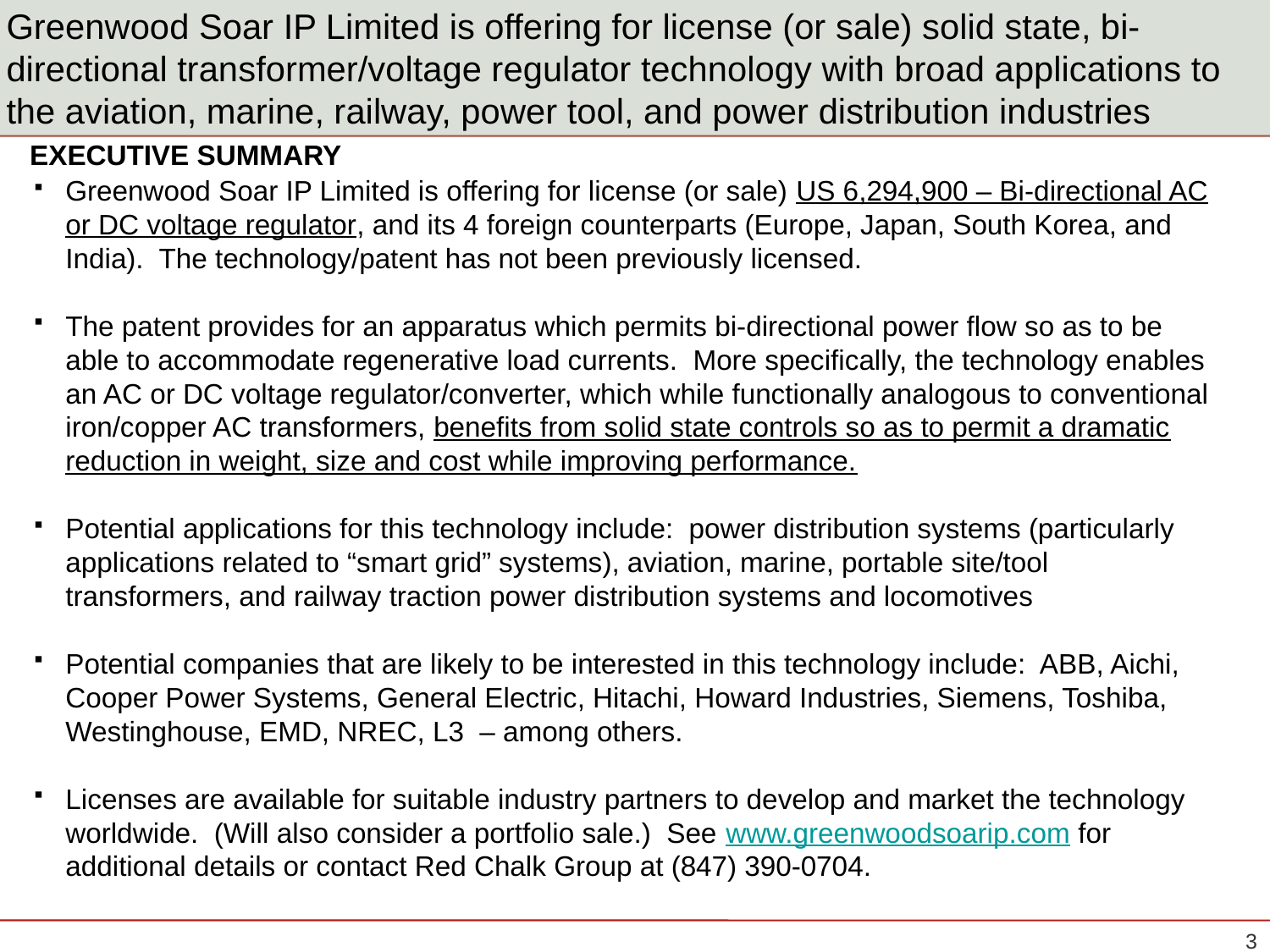

# Greenwood Soar IP Limited is offering for license (or sale) solid state, bi-directional transformer/voltage regulator technology with broad applications to the aviation, marine, railway, power tool, and power distribution industries
EXECUTIVE SUMMARY
Greenwood Soar IP Limited is offering for license (or sale) US 6,294,900 – Bi-directional AC or DC voltage regulator, and its 4 foreign counterparts (Europe, Japan, South Korea, and India).  The technology/patent has not been previously licensed.

The patent provides for an apparatus which permits bi-directional power flow so as to be able to accommodate regenerative load currents.  More specifically, the technology enables an AC or DC voltage regulator/converter, which while functionally analogous to conventional iron/copper AC transformers, benefits from solid state controls so as to permit a dramatic reduction in weight, size and cost while improving performance.

Potential applications for this technology include:  power distribution systems (particularly applications related to “smart grid” systems), aviation, marine, portable site/tool transformers, and railway traction power distribution systems and locomotives

Potential companies that are likely to be interested in this technology include:  ABB, Aichi, Cooper Power Systems, General Electric, Hitachi, Howard Industries, Siemens, Toshiba, Westinghouse, EMD, NREC, L3  – among others.

Licenses are available for suitable industry partners to develop and market the technology worldwide.  (Will also consider a portfolio sale.)  See www.greenwoodsoarip.com for additional details or contact Red Chalk Group at (847) 390-0704.

3